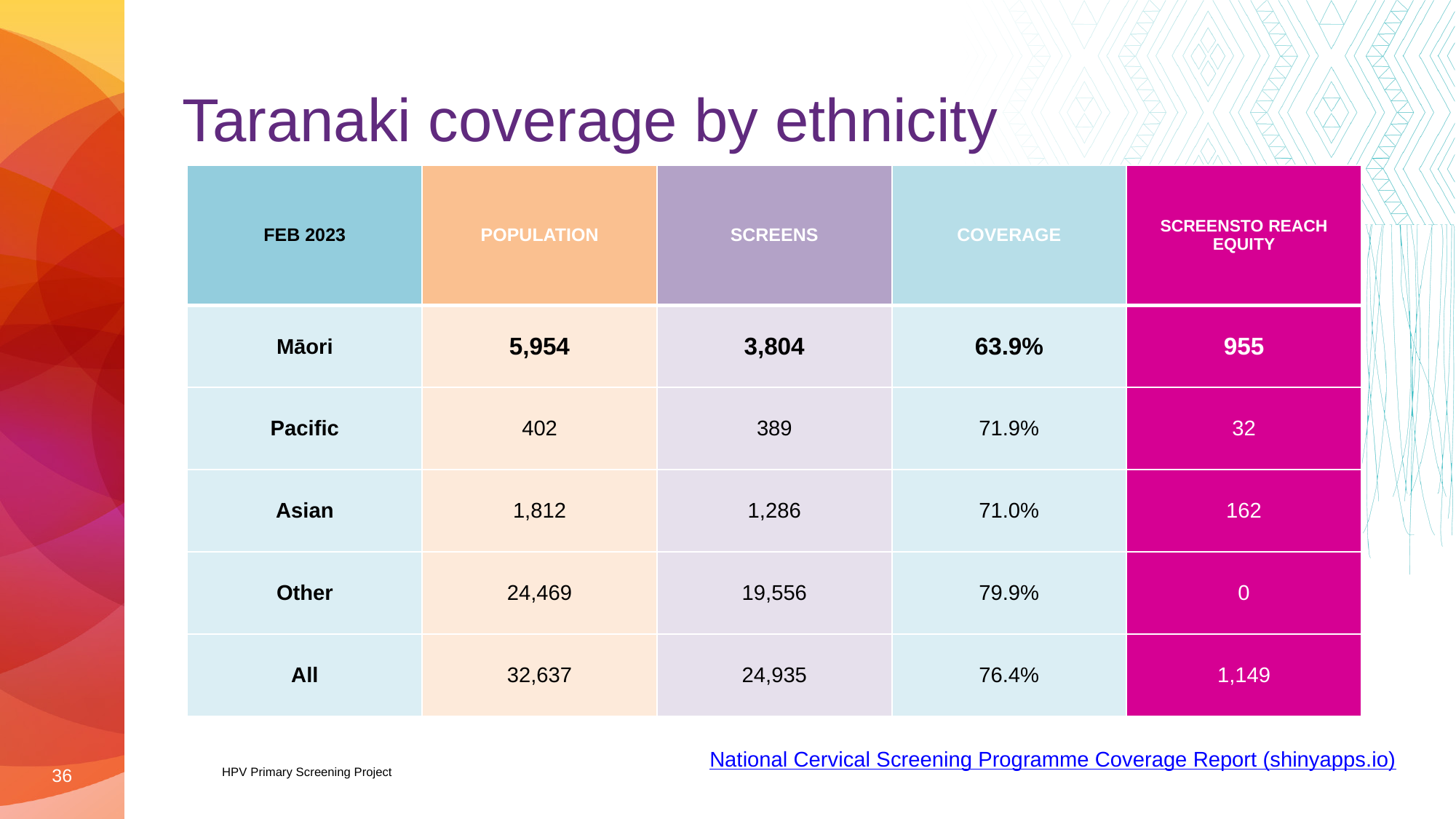

Taranaki coverage by ethnicity

| FEB 2023 | POPULATION | SCREENS | COVERAGE | SCREENSTO REACH EQUITY |
| --- | --- | --- | --- | --- |
| Māori | 5,954 | 3,804 | 63.9% | 955 |
| Pacific | 402 | 389 | 71.9% | 32 |
| Asian | 1,812 | 1,286 | 71.0% | 162 |
| Other | 24,469 | 19,556 | 79.9% | 0 |
| All | 32,637 | 24,935 | 76.4% | 1,149 |
National Cervical Screening Programme Coverage Report (shinyapps.io)
36
HPV Primary Screening Project